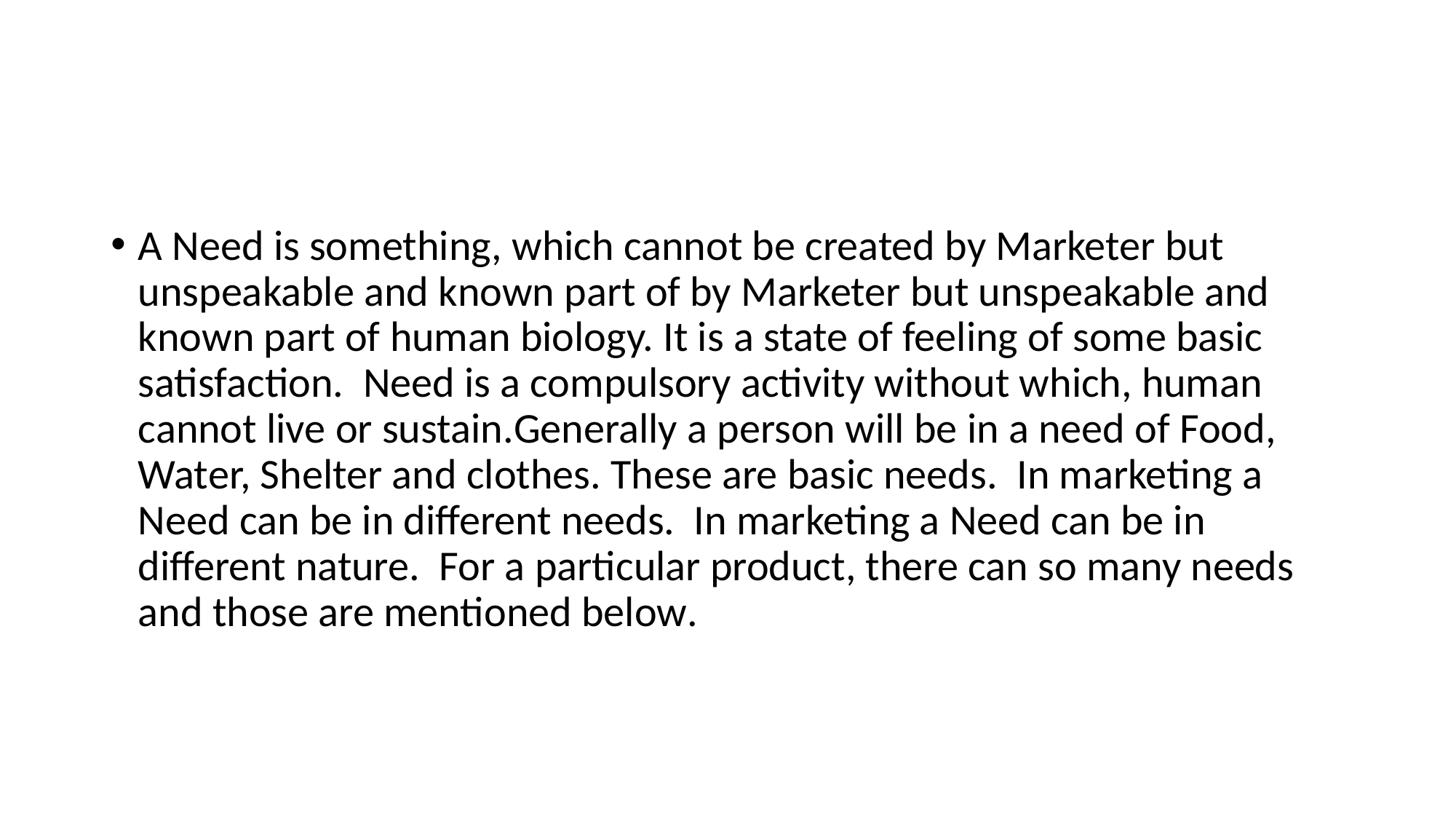

#
A Need is something, which cannot be created by Marketer but unspeakable and known part of by Marketer but unspeakable and known part of human biology. It is a state of feeling of some basic satisfaction.  Need is a compulsory activity without which, human cannot live or sustain.Generally a person will be in a need of Food, Water, Shelter and clothes. These are basic needs.  In marketing a Need can be in different needs.  In marketing a Need can be in different nature.  For a particular product, there can so many needs and those are mentioned below.